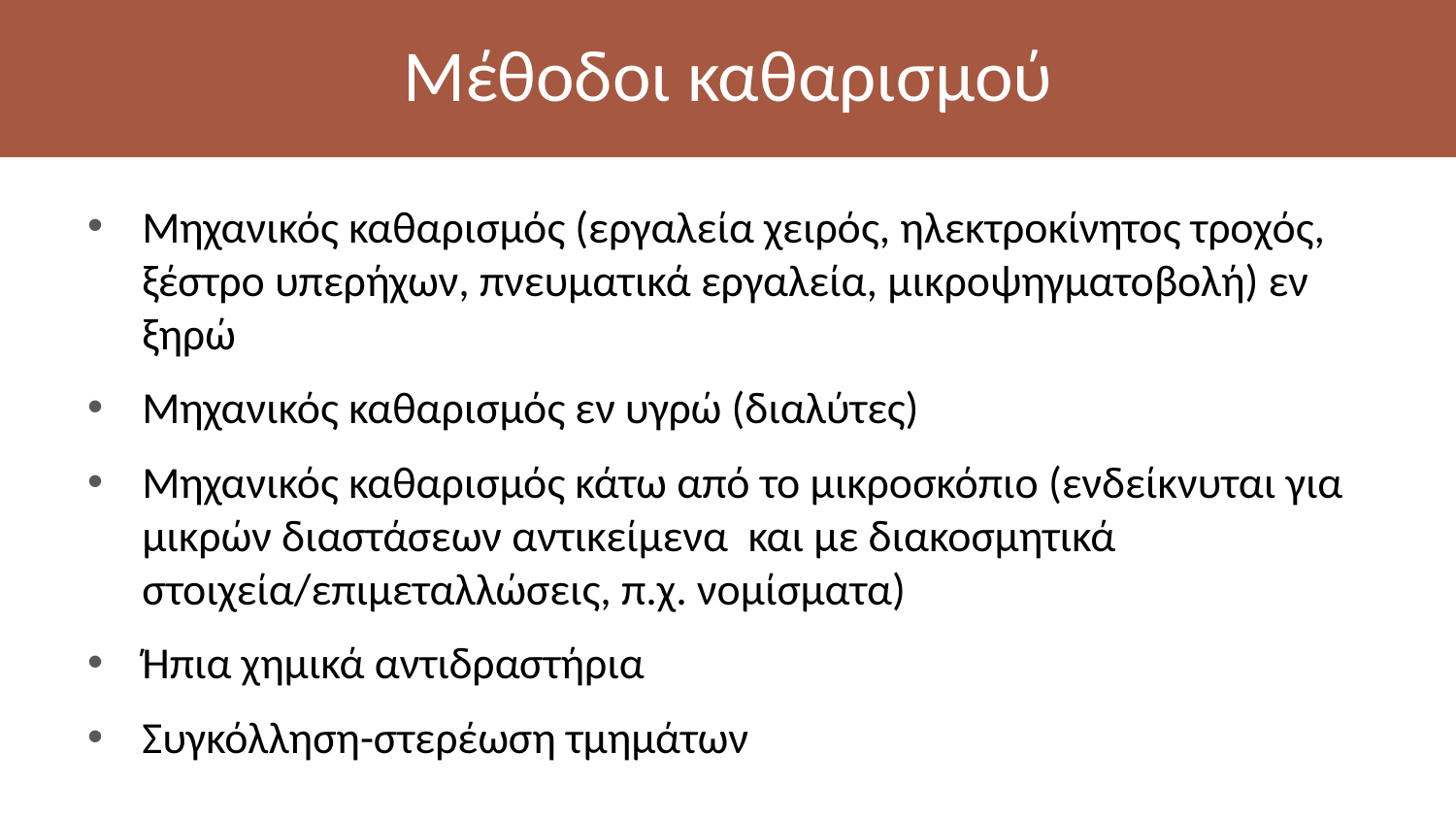

# Μέθοδοι καθαρισμού
Μηχανικός καθαρισμός (εργαλεία χειρός, ηλεκτροκίνητος τροχός, ξέστρο υπερήχων, πνευματικά εργαλεία, μικροψηγματοβολή) εν ξηρώ
Μηχανικός καθαρισμός εν υγρώ (διαλύτες)
Μηχανικός καθαρισμός κάτω από το μικροσκόπιο (ενδείκνυται για μικρών διαστάσεων αντικείμενα  και με διακοσμητικά στοιχεία/επιμεταλλώσεις, π.χ. νομίσματα)
Ήπια χημικά αντιδραστήρια
Συγκόλληση-στερέωση τμημάτων